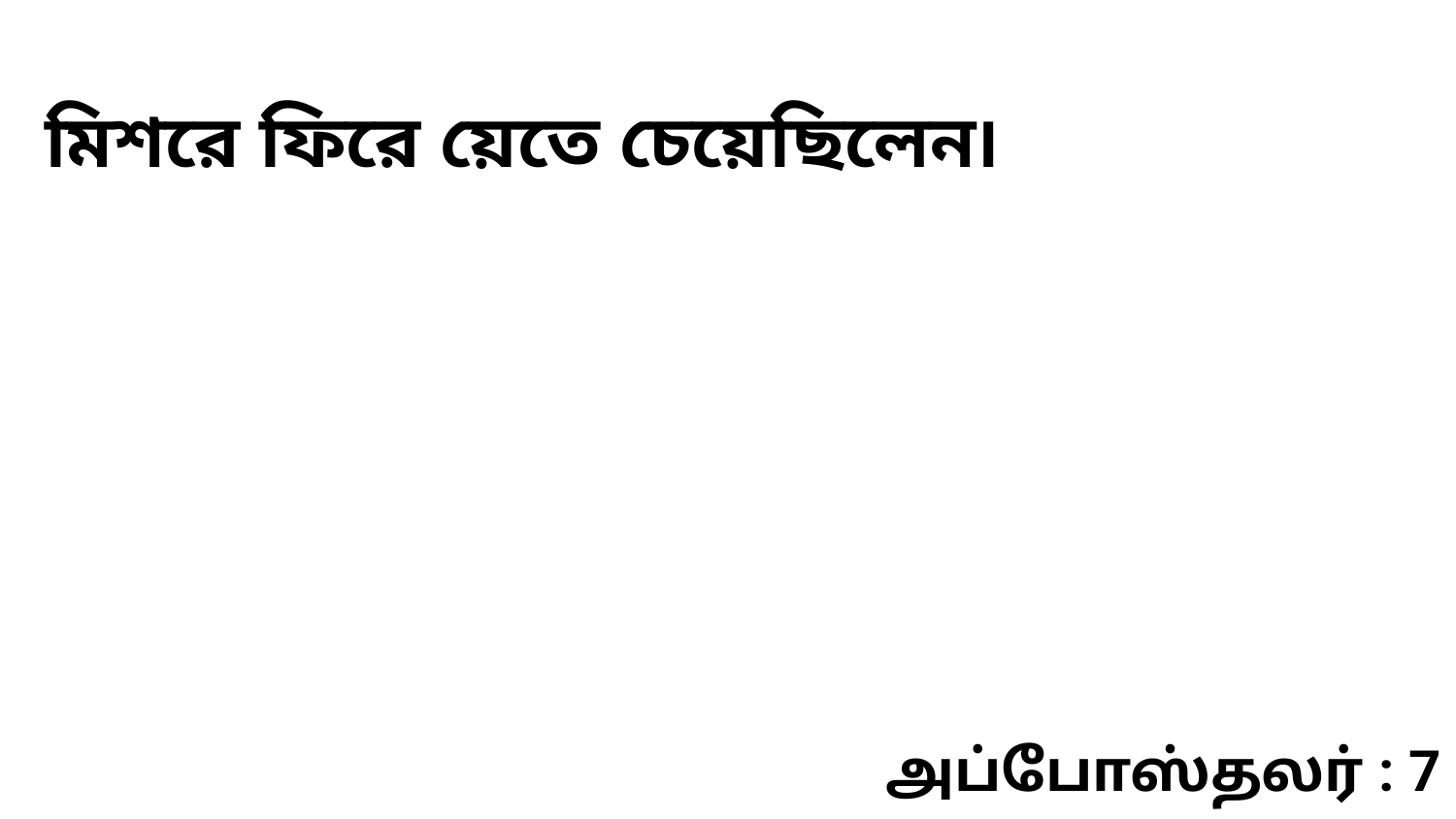

মিশরে ফিরে য়েতে চেয়েছিলেন৷
அப்போஸ்தலர் : 7